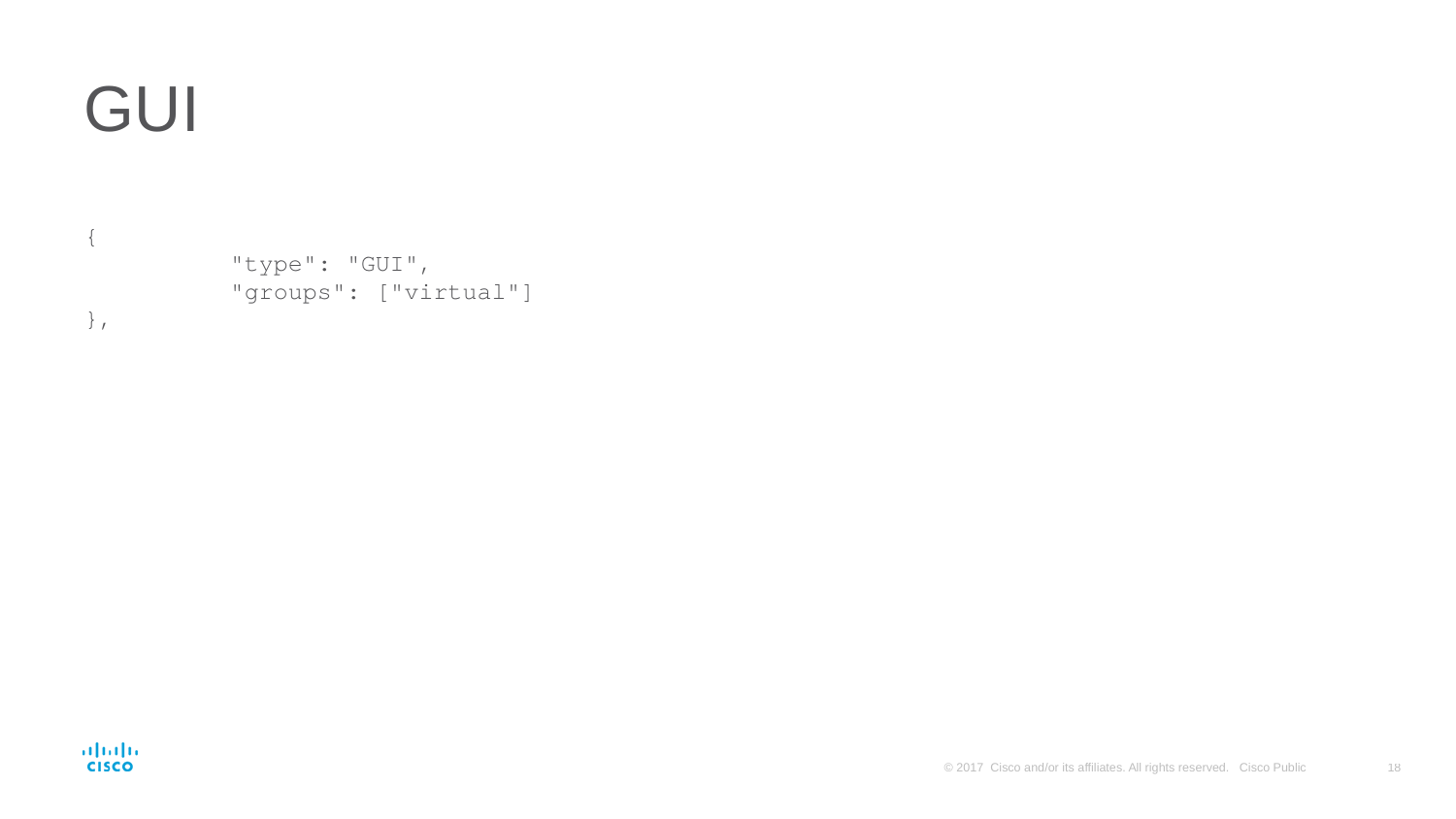

# GUI
{
	"type": "GUI",
	"groups": ["virtual"]
},